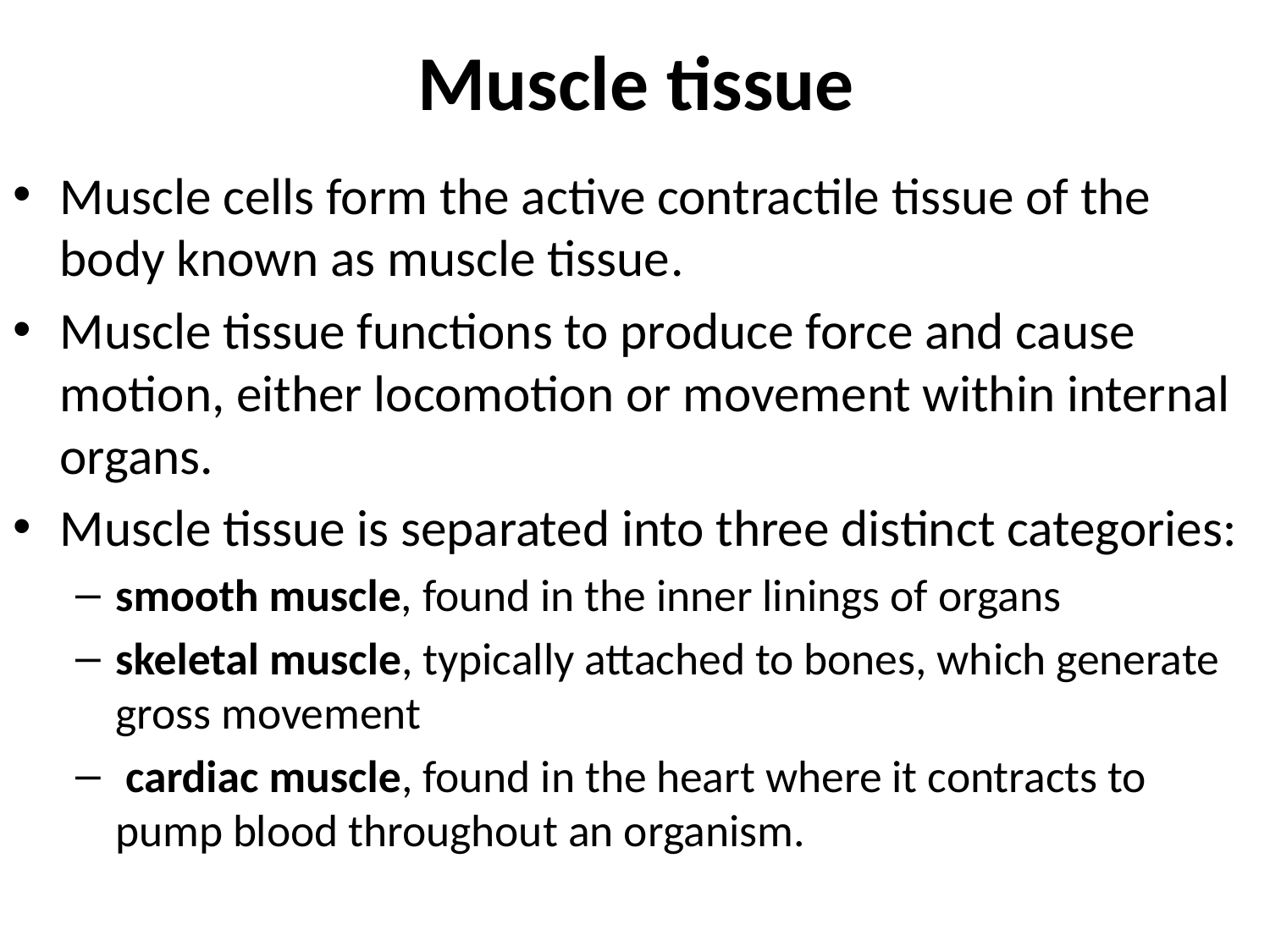

# Muscle tissue
Muscle cells form the active contractile tissue of the body known as muscle tissue.
Muscle tissue functions to produce force and cause motion, either locomotion or movement within internal organs.
Muscle tissue is separated into three distinct categories:
smooth muscle, found in the inner linings of organs
skeletal muscle, typically attached to bones, which generate gross movement
 cardiac muscle, found in the heart where it contracts to pump blood throughout an organism.